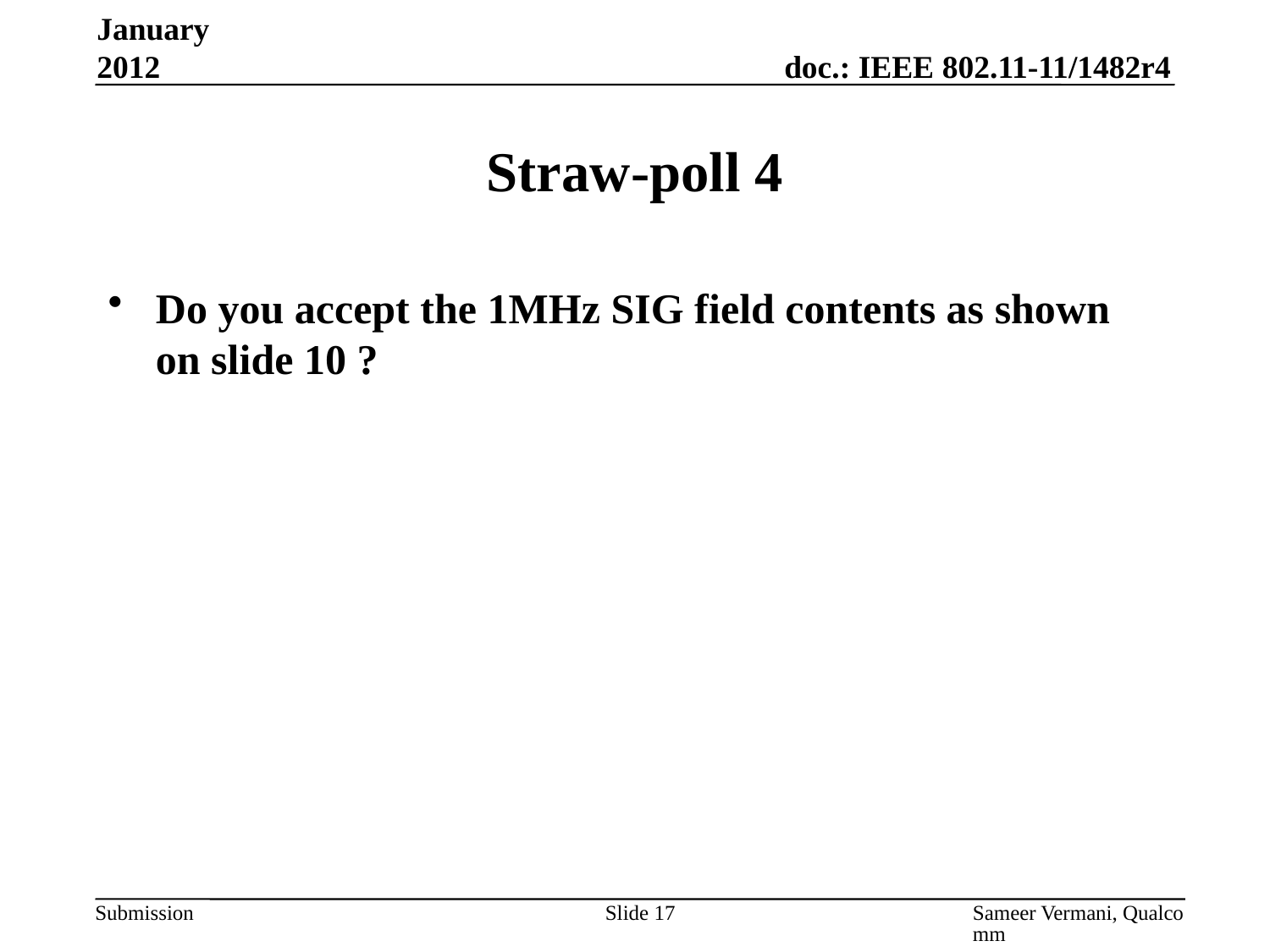

January 2012
# Straw-poll 4
Do you accept the 1MHz SIG field contents as shown on slide 10 ?
Slide 17
Sameer Vermani, Qualcomm